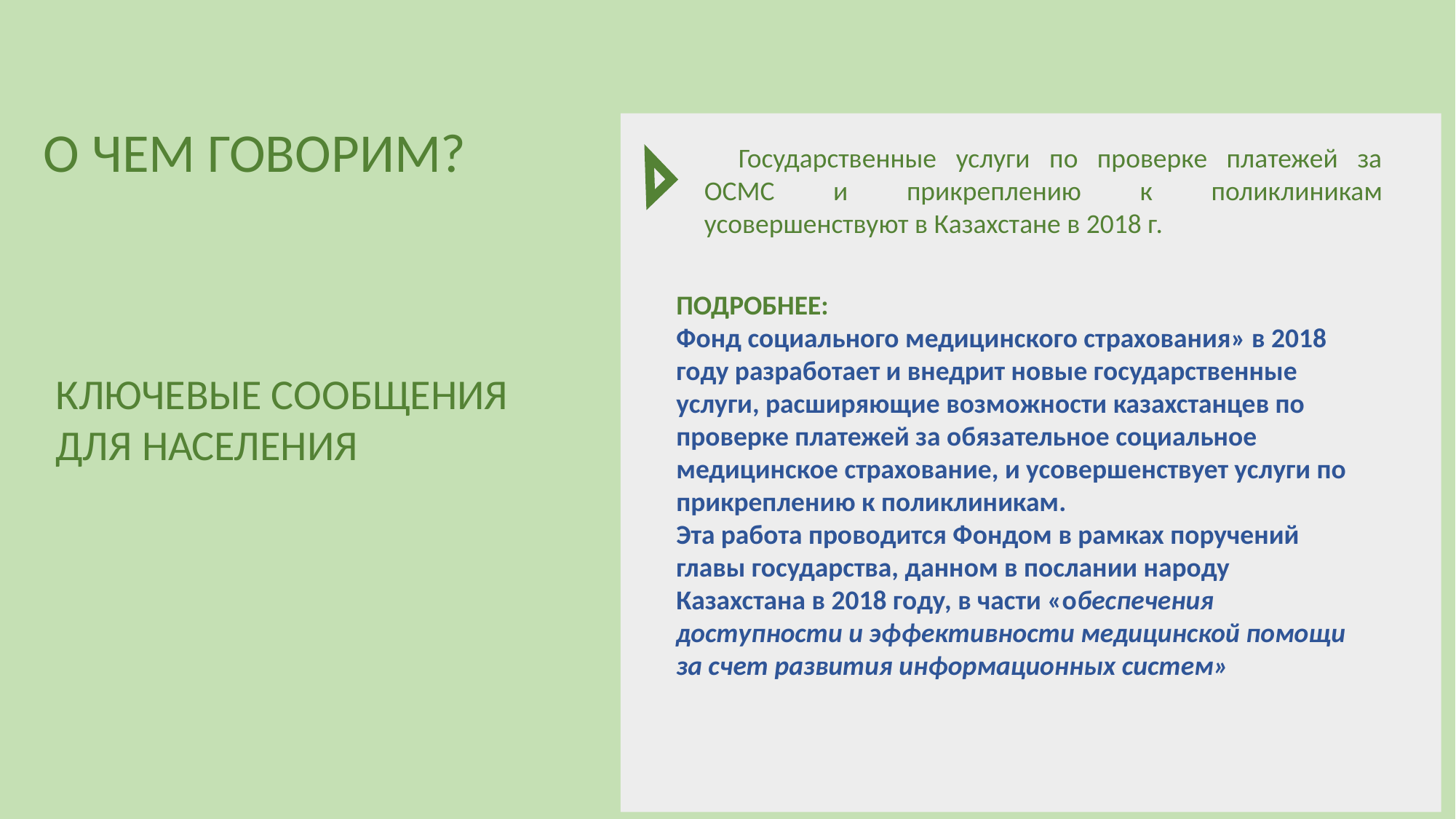

О ЧЕМ ГОВОРИМ?

Государственные услуги по проверке платежей за ОСМС и прикреплению к поликлиникам усовершенствуют в Казахстане в 2018 г.

ПОДРОБНЕЕ:
Фонд социального медицинского страхования» в 2018 году разработает и внедрит новые государственные услуги, расширяющие возможности казахстанцев по проверке платежей за обязательное социальное медицинское страхование, и усовершенствует услуги по прикреплению к поликлиникам.
Эта работа проводится Фондом в рамках поручений главы государства, данном в послании народу Казахстана в 2018 году, в части «обеспечения доступности и эффективности медицинской помощи за счет развития информационных систем»

КЛЮЧЕВЫЕ СООБЩЕНИЯ
ДЛЯ НАСЕЛЕНИЯ